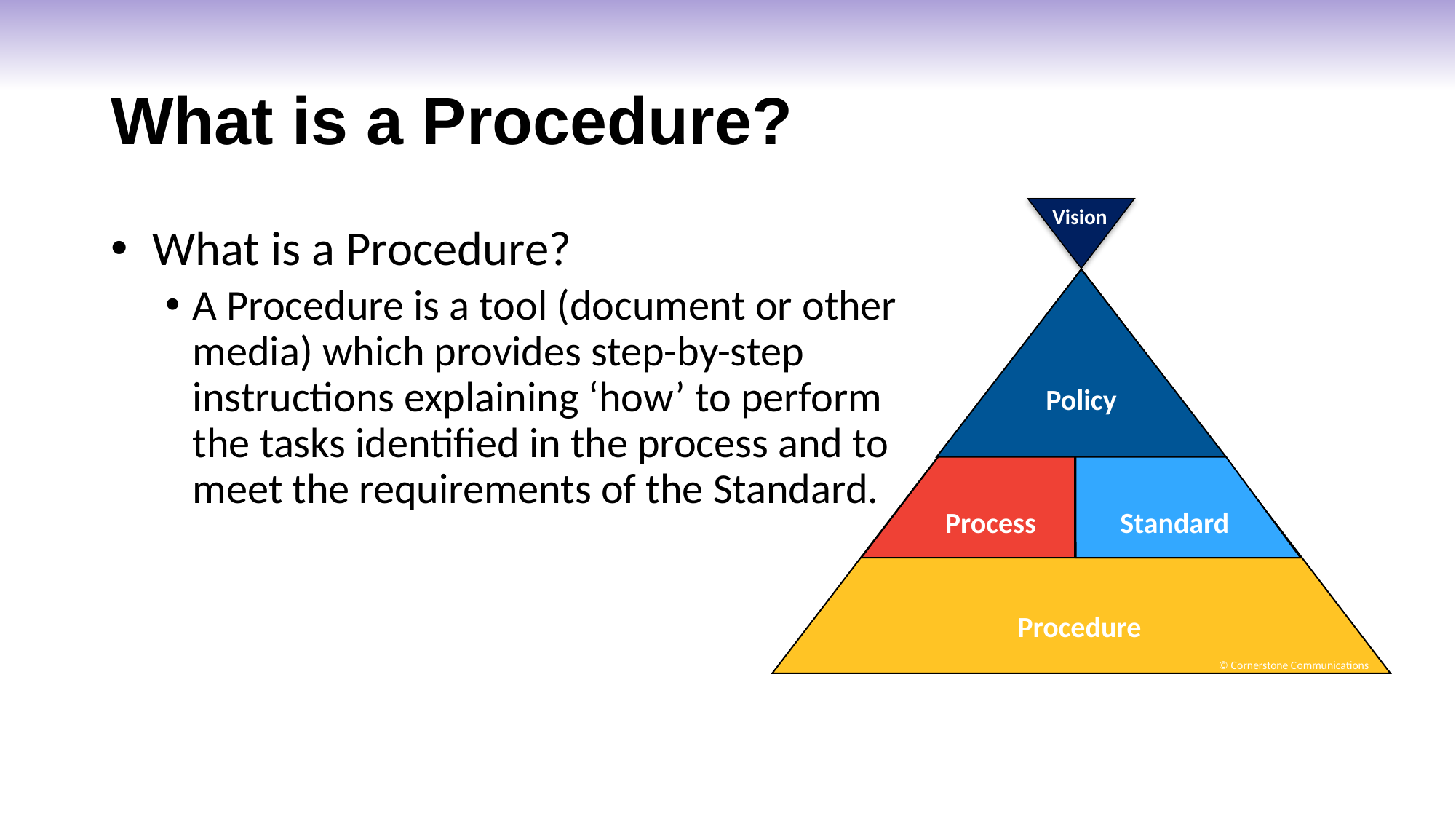

# What is a Procedure?
Vision

What is a Procedure?
A Procedure is a tool (document or other media) which provides step-by-step instructions explaining ‘how’ to perform the tasks identified in the process and to meet the requirements of the Standard.

Policy

Process
Standard
Procedure
© Cornerstone Communications